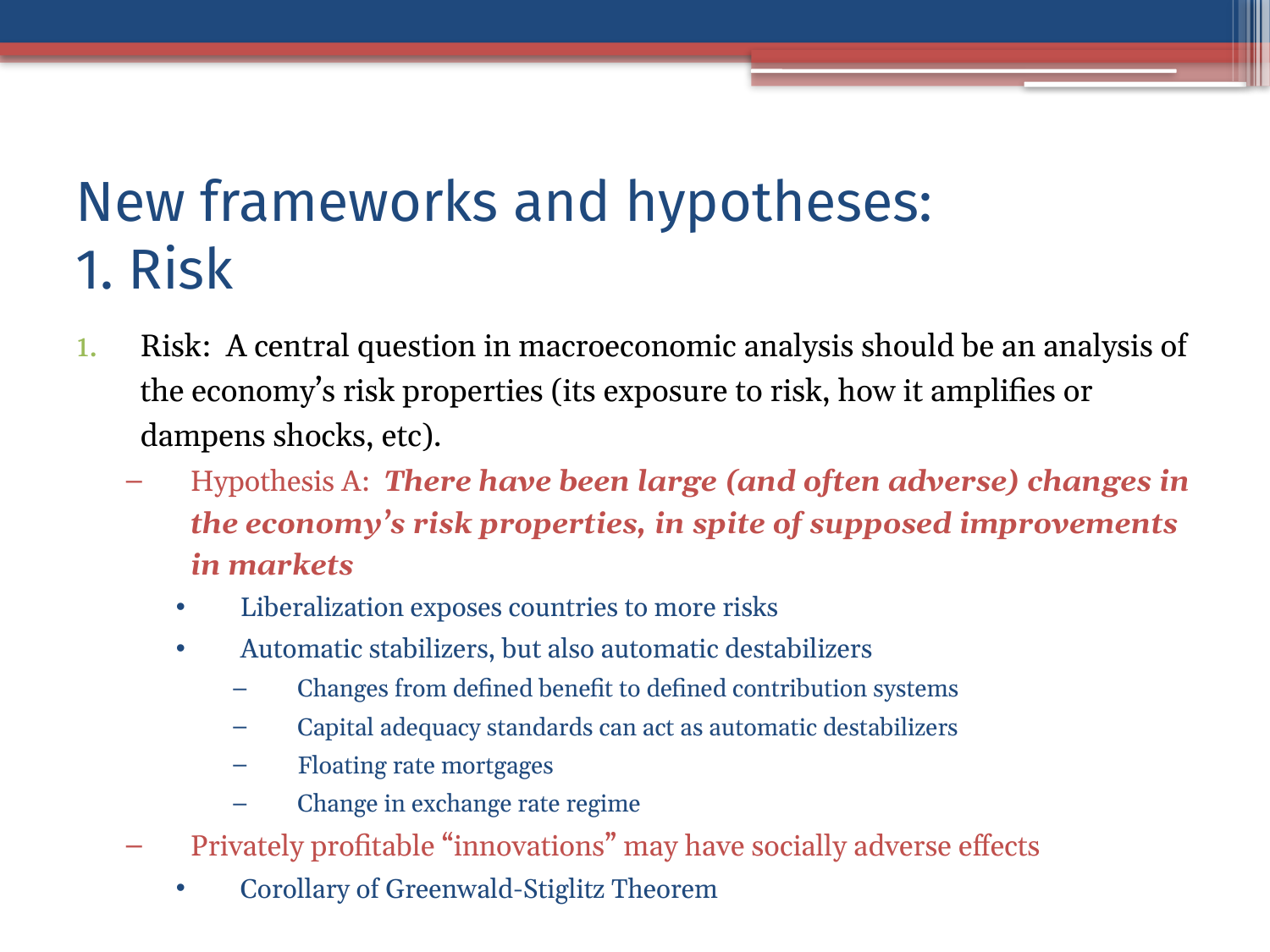

# New frameworks and hypotheses: 1. Risk
Risk:  A central question in macroeconomic analysis should be an analysis of the economy’s risk properties (its exposure to risk, how it amplifies or dampens shocks, etc).
Hypothesis A:  There have been large (and often adverse) changes in the economy’s risk properties, in spite of supposed improvements in markets
Liberalization exposes countries to more risks
Automatic stabilizers, but also automatic destabilizers
Changes from defined benefit to defined contribution systems
Capital adequacy standards can act as automatic destabilizers
Floating rate mortgages
Change in exchange rate regime
Privately profitable “innovations” may have socially adverse effects
Corollary of Greenwald-Stiglitz Theorem